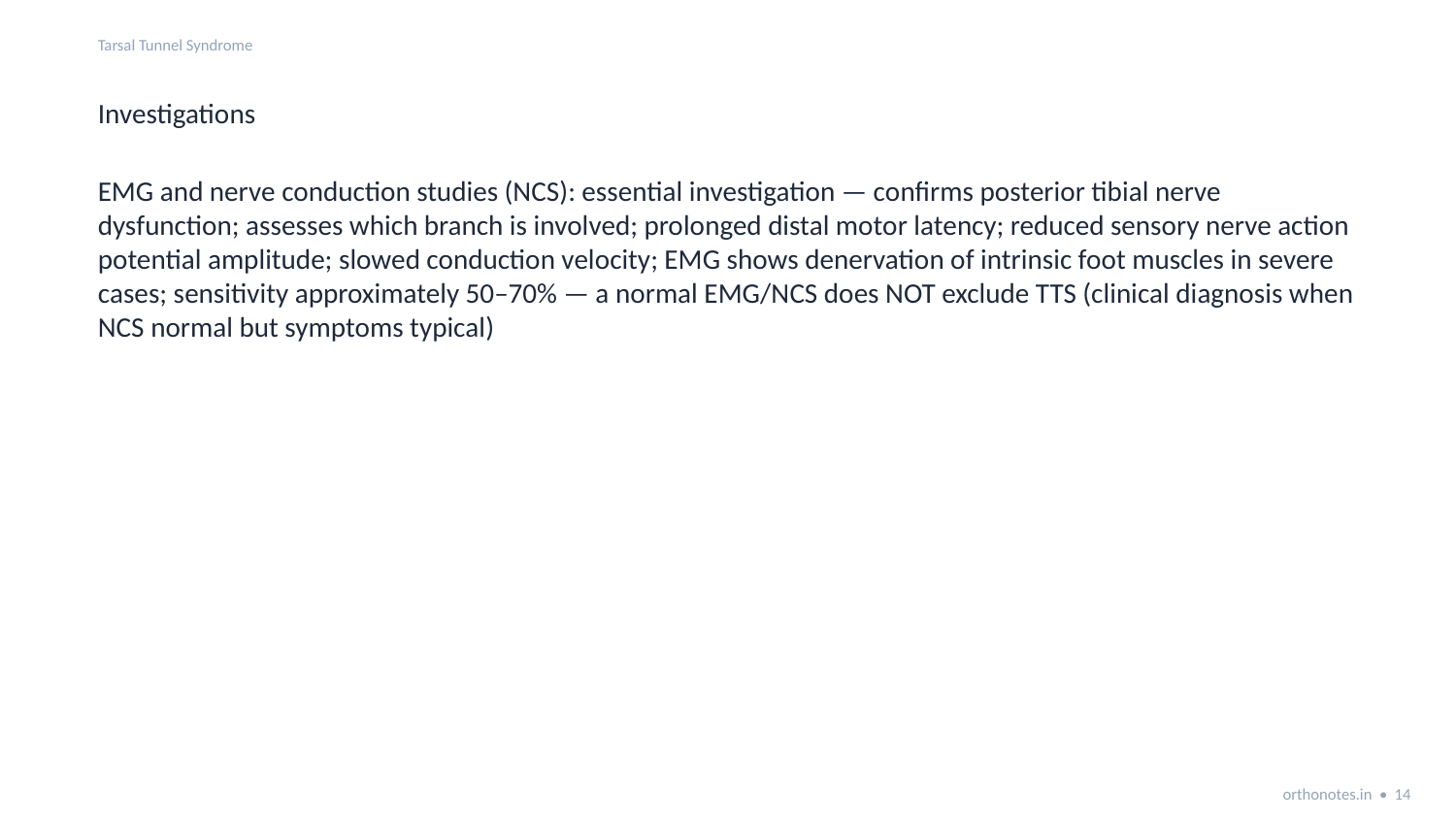

Tarsal Tunnel Syndrome
Investigations
EMG and nerve conduction studies (NCS): essential investigation — confirms posterior tibial nerve dysfunction; assesses which branch is involved; prolonged distal motor latency; reduced sensory nerve action potential amplitude; slowed conduction velocity; EMG shows denervation of intrinsic foot muscles in severe cases; sensitivity approximately 50–70% — a normal EMG/NCS does NOT exclude TTS (clinical diagnosis when NCS normal but symptoms typical)
orthonotes.in  •  14